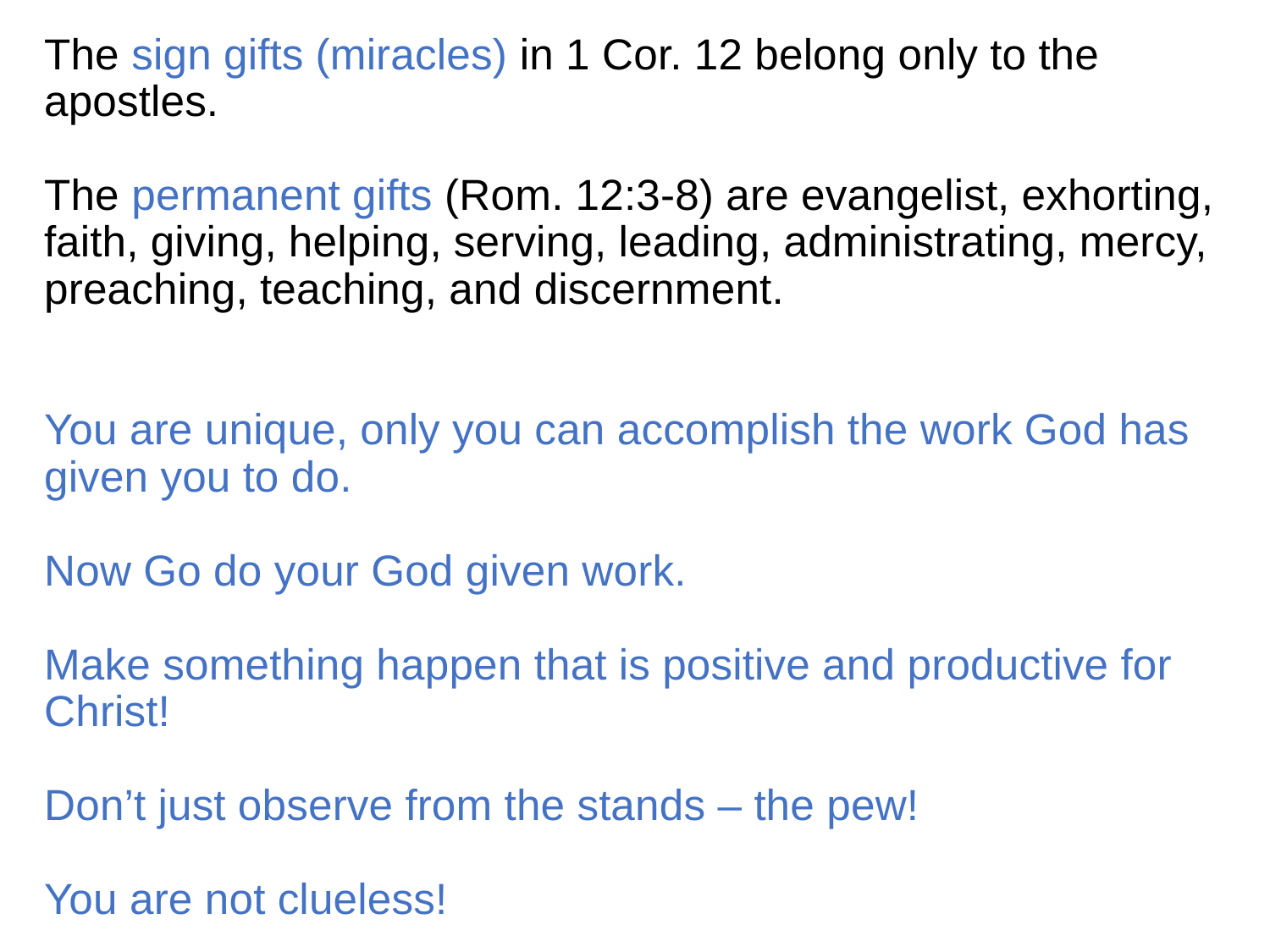

The sign gifts (miracles) in 1 Cor. 12 belong only to the apostles.

The permanent gifts (Rom. 12:3-8) are evangelist, exhorting, faith, giving, helping, serving, leading, administrating, mercy, preaching, teaching, and discernment.

You are unique, only you can accomplish the work God has given you to do.

Now Go do your God given work.

Make something happen that is positive and productive for Christ!

Don’t just observe from the stands – the pew!

You are not clueless!